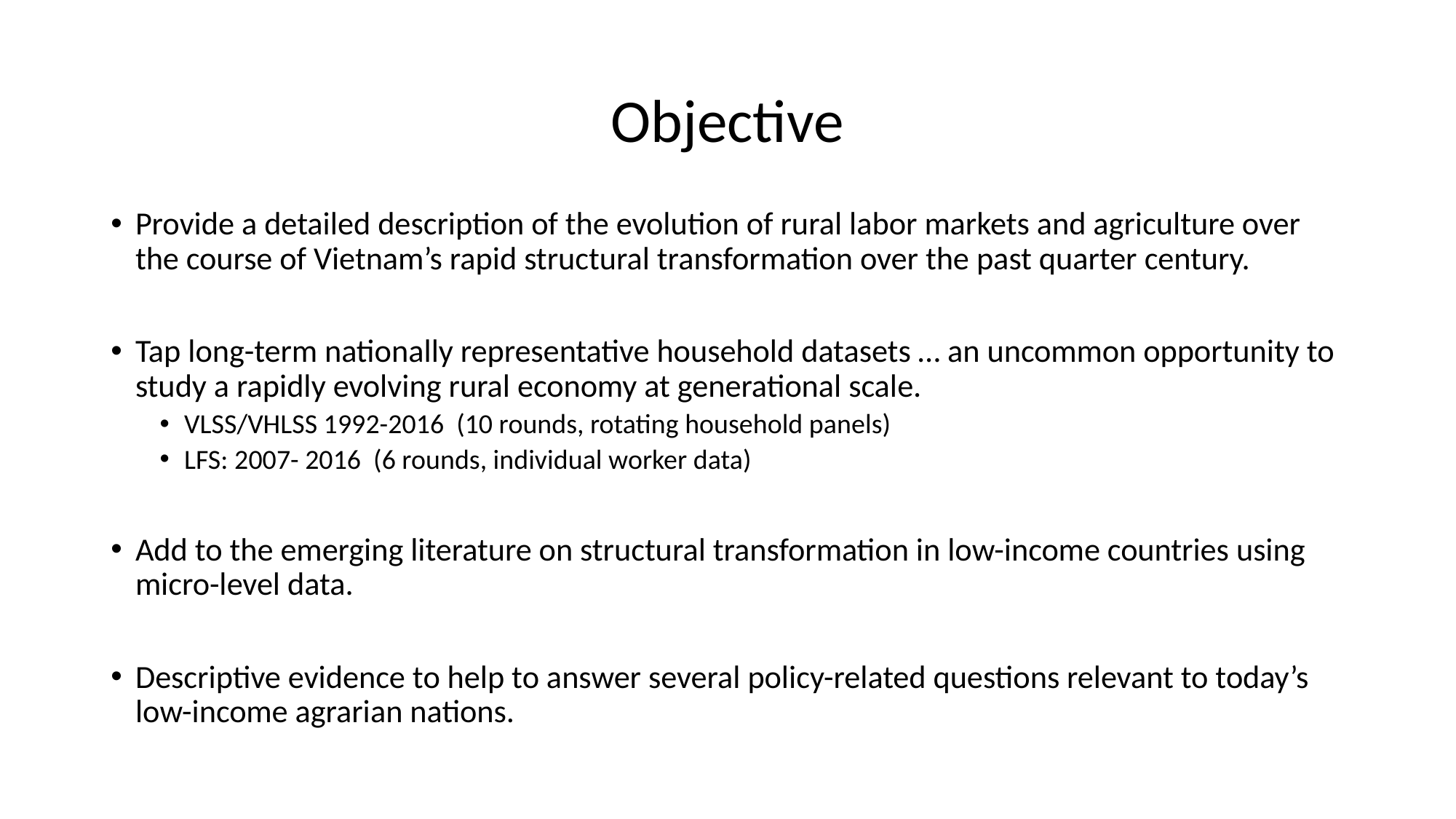

# Objective
Provide a detailed description of the evolution of rural labor markets and agriculture over the course of Vietnam’s rapid structural transformation over the past quarter century.

Tap long-term nationally representative household datasets … an uncommon opportunity to study a rapidly evolving rural economy at generational scale.
VLSS/VHLSS 1992-2016  (10 rounds, rotating household panels)
LFS: 2007- 2016  (6 rounds, individual worker data)

Add to the emerging literature on structural transformation in low-income countries using micro-level data.

Descriptive evidence to help to answer several policy-related questions relevant to today’s low-income agrarian nations.